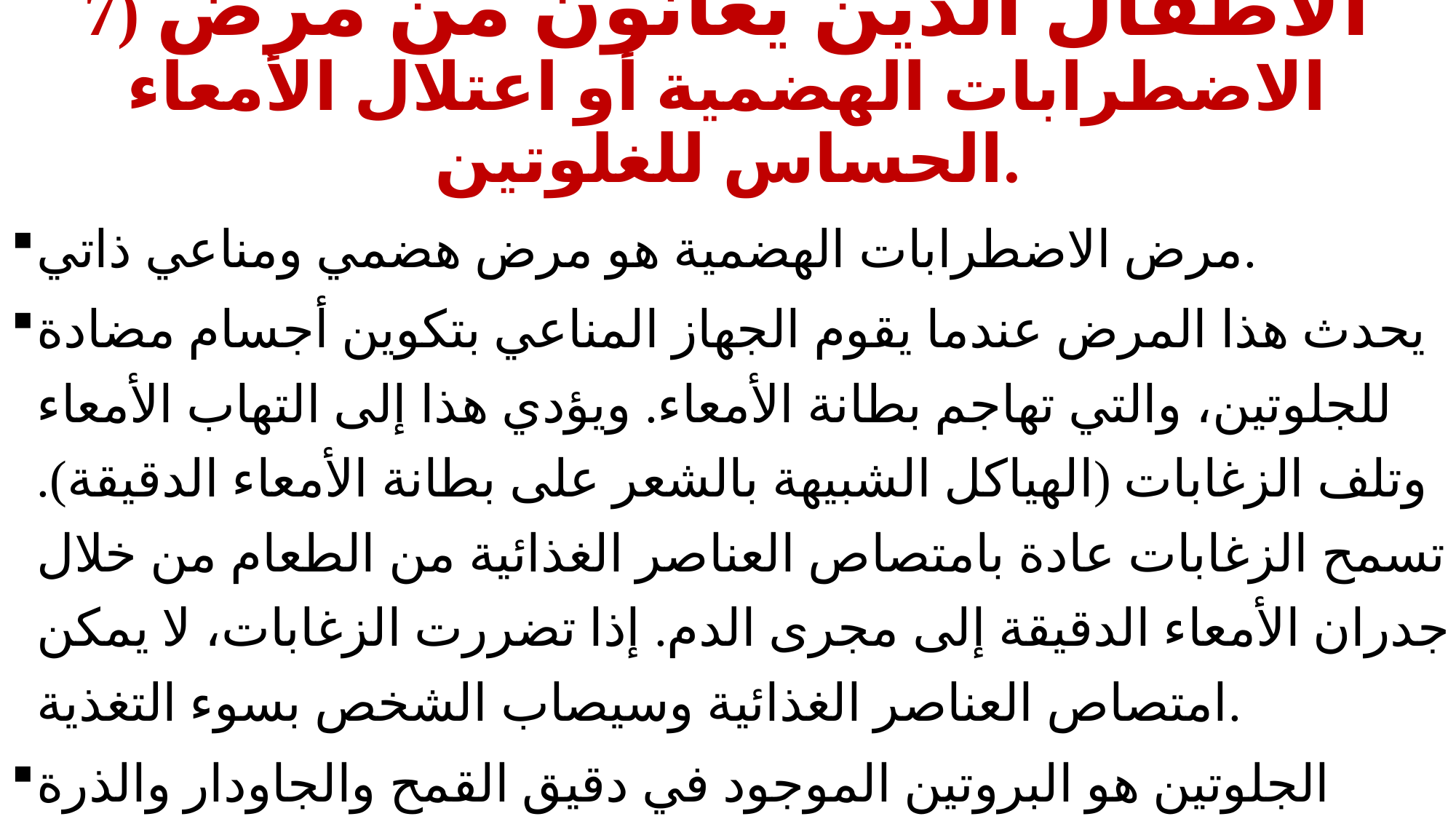

# 7) الأطفال الذين يعانون من مرض الاضطرابات الهضمية أو اعتلال الأمعاء الحساس للغلوتين.
مرض الاضطرابات الهضمية هو مرض هضمي ومناعي ذاتي.
يحدث هذا المرض عندما يقوم الجهاز المناعي بتكوين أجسام مضادة للجلوتين، والتي تهاجم بطانة الأمعاء. ويؤدي هذا إلى التهاب الأمعاء وتلف الزغابات (الهياكل الشبيهة بالشعر على بطانة الأمعاء الدقيقة). تسمح الزغابات عادة بامتصاص العناصر الغذائية من الطعام من خلال جدران الأمعاء الدقيقة إلى مجرى الدم. إذا تضررت الزغابات، لا يمكن امتصاص العناصر الغذائية وسيصاب الشخص بسوء التغذية.
الجلوتين هو البروتين الموجود في دقيق القمح والجاودار والذرة